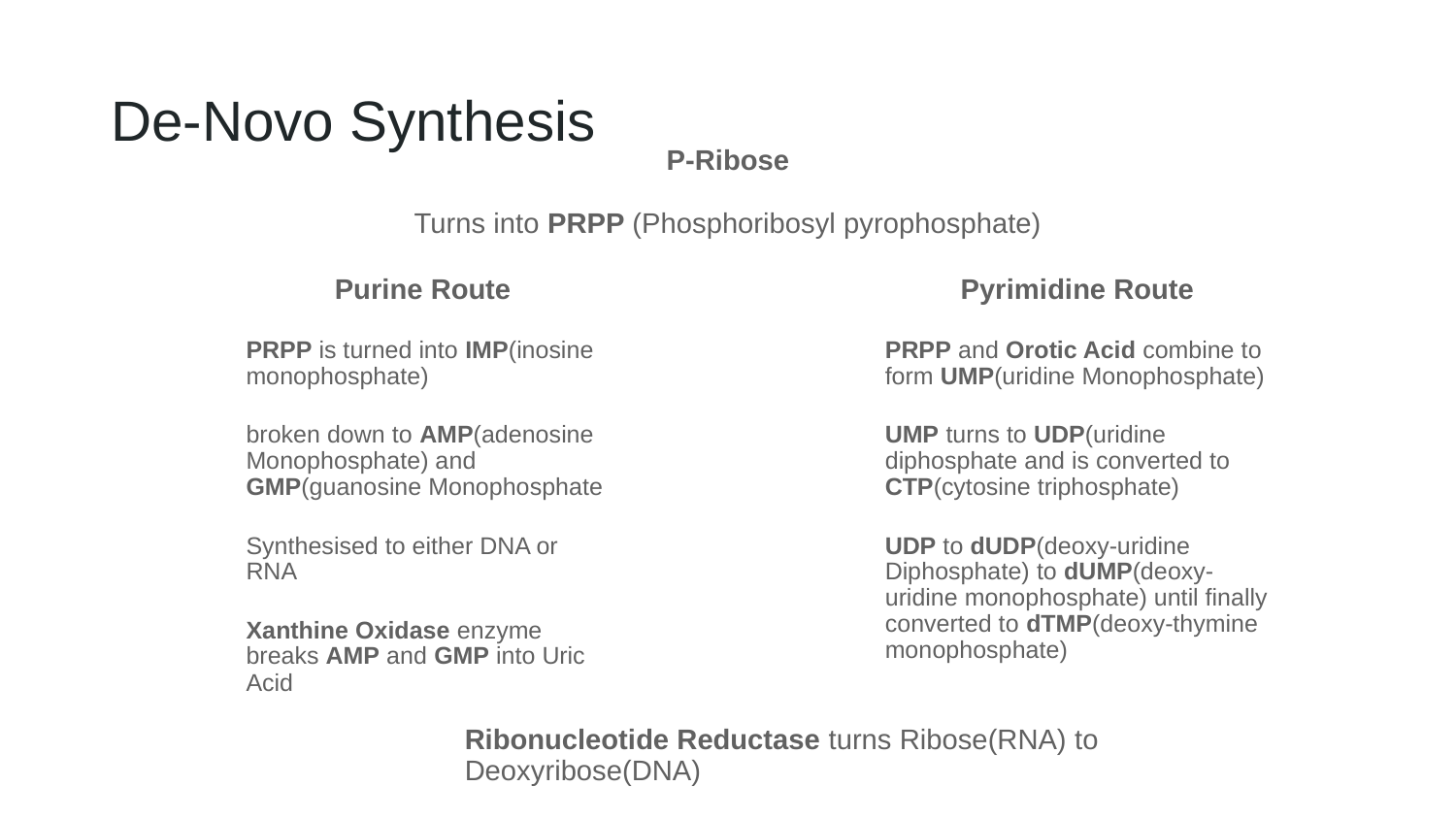

# De-Novo Synthesis
P-Ribose
Turns into PRPP (Phosphoribosyl pyrophosphate)

Purine Route
PRPP is turned into IMP(inosine monophosphate)
broken down to AMP(adenosine Monophosphate) and GMP(guanosine Monophosphate
Synthesised to either DNA or RNA
Xanthine Oxidase enzyme breaks AMP and GMP into Uric Acid

Pyrimidine Route
PRPP and Orotic Acid combine to form UMP(uridine Monophosphate)
UMP turns to UDP(uridine diphosphate and is converted to CTP(cytosine triphosphate)
UDP to dUDP(deoxy-uridine Diphosphate) to dUMP(deoxy-uridine monophosphate) until finally converted to dTMP(deoxy-thymine monophosphate)

Ribonucleotide Reductase turns Ribose(RNA) to Deoxyribose(DNA)